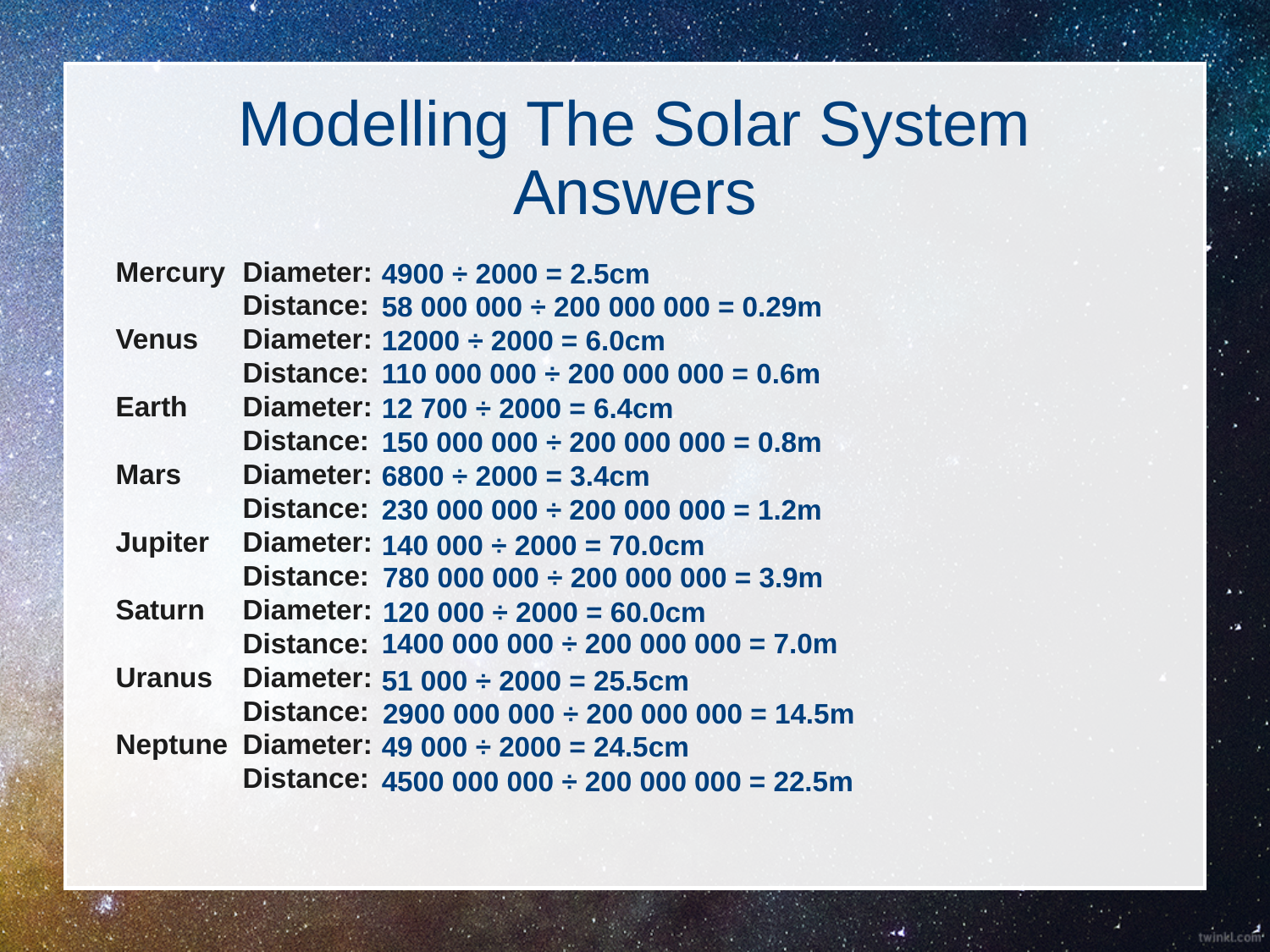

Modelling The Solar System
Answers
Mercury 	Diameter:
	Distance:
Venus 	Diameter:
	Distance:
Earth	Diameter:
	Distance:
Mars	Diameter:
	Distance:
Jupiter 	Diameter:
	Distance:
Saturn 	Diameter:
	Distance:
Uranus 	Diameter:
	Distance:
Neptune	Diameter:
	Distance:

4900 ÷ 2000 = 2.5cm
58 000 000 ÷ 200 000 000 = 0.29m
12000 ÷ 2000 = 6.0cm
110 000 000 ÷ 200 000 000 = 0.6m
12 700 ÷ 2000 = 6.4cm
150 000 000 ÷ 200 000 000 = 0.8m
6800 ÷ 2000 = 3.4cm
230 000 000 ÷ 200 000 000 = 1.2m
140 000 ÷ 2000 = 70.0cm
780 000 000 ÷ 200 000 000 = 3.9m
120 000 ÷ 2000 = 60.0cm
1400 000 000 ÷ 200 000 000 = 7.0m
51 000 ÷ 2000 = 25.5cm
2900 000 000 ÷ 200 000 000 = 14.5m
49 000 ÷ 2000 = 24.5cm
4500 000 000 ÷ 200 000 000 = 22.5m